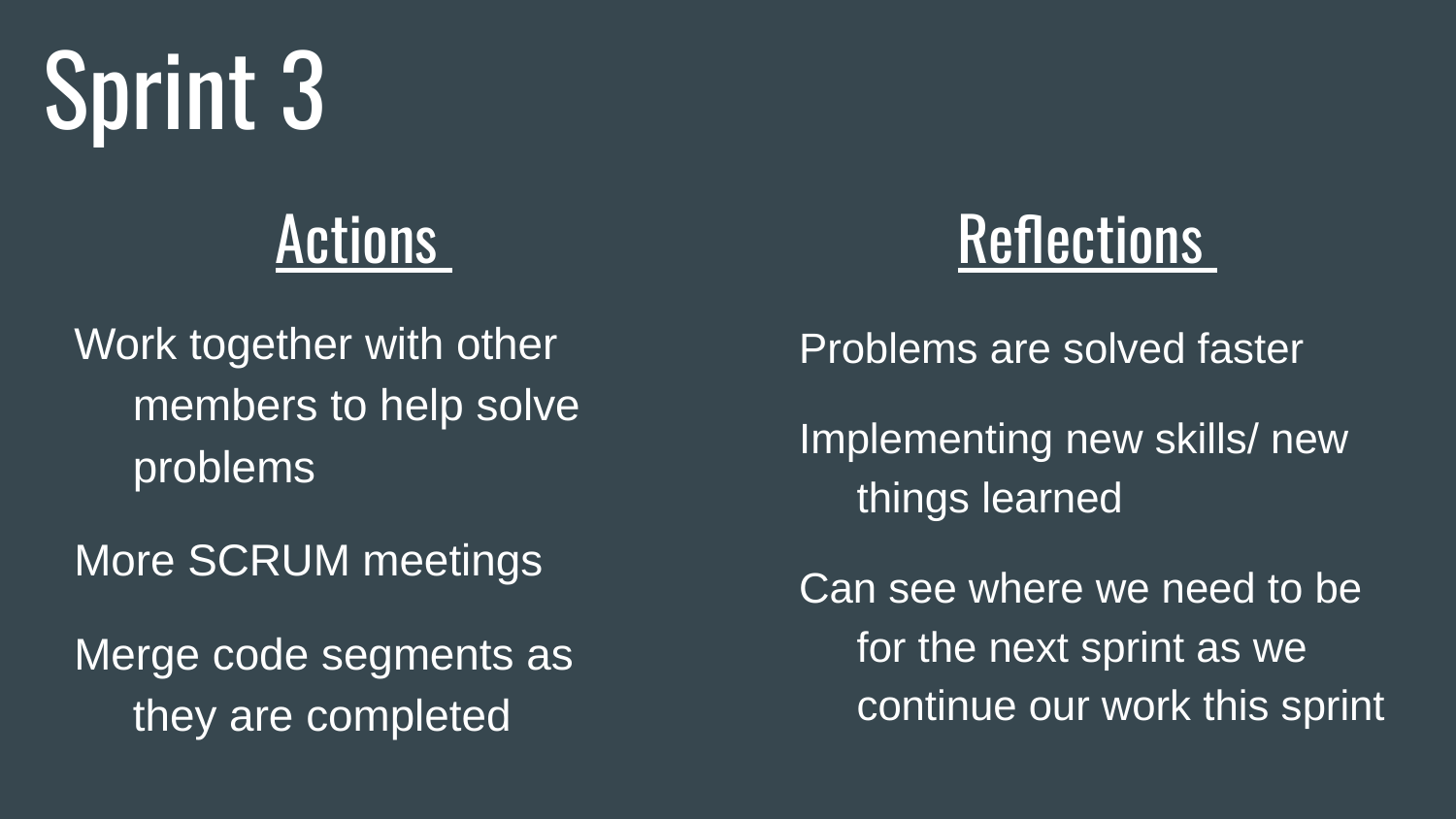

# Sprint 3
Actions
Reflections
Work together with other members to help solve problems
More SCRUM meetings
Merge code segments as they are completed
Problems are solved faster
Implementing new skills/ new things learned
Can see where we need to be for the next sprint as we continue our work this sprint